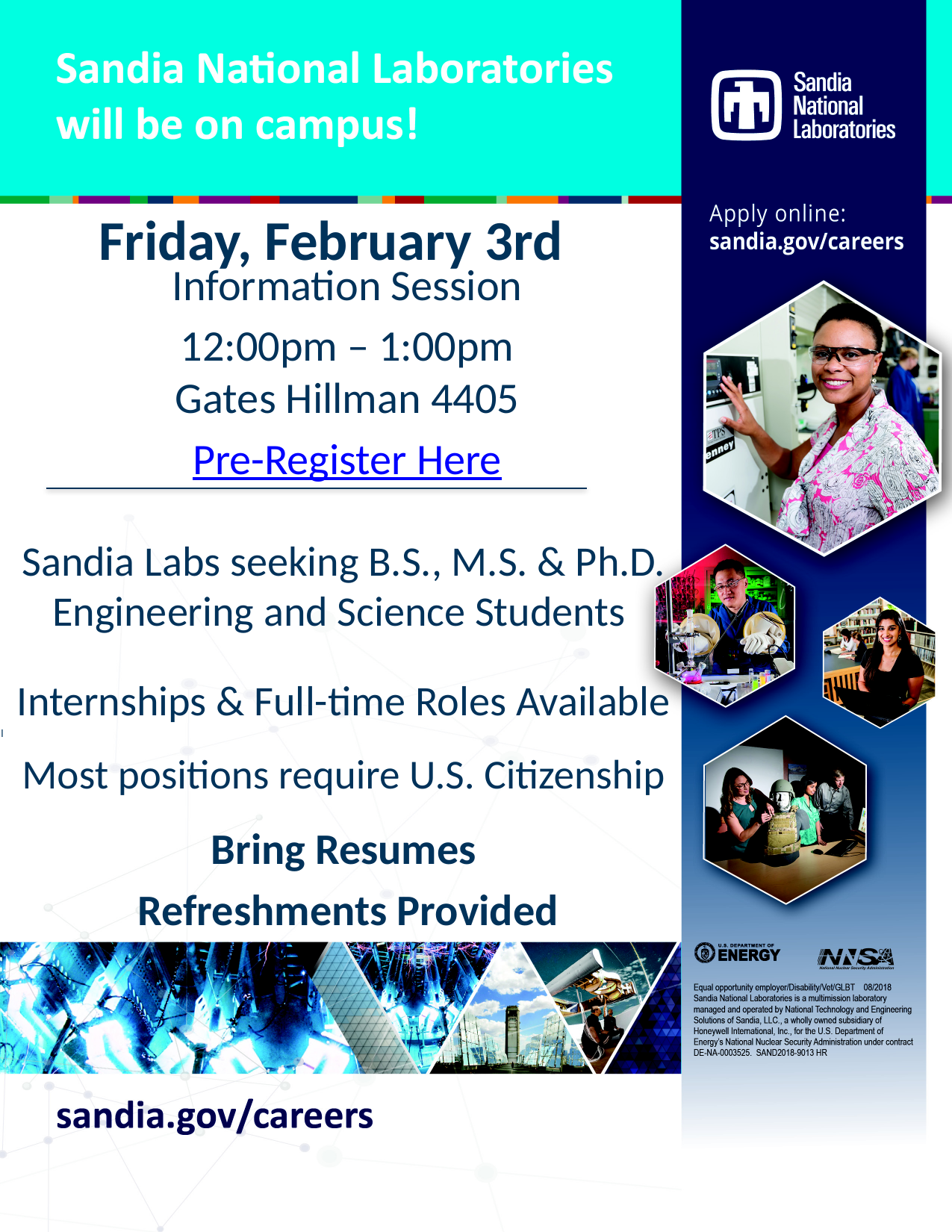

Friday, February 3rd
Information Session
12:00pm – 1:00pm
Gates Hillman 4405
Pre-Register Here
Sandia Labs seeking B.S., M.S. & Ph.D. Engineering and Science Students

Internships & Full-time Roles Available
 l
Most positions require U.S. Citizenship

Bring Resumes
 Refreshments Provided

BRING RESUMES!